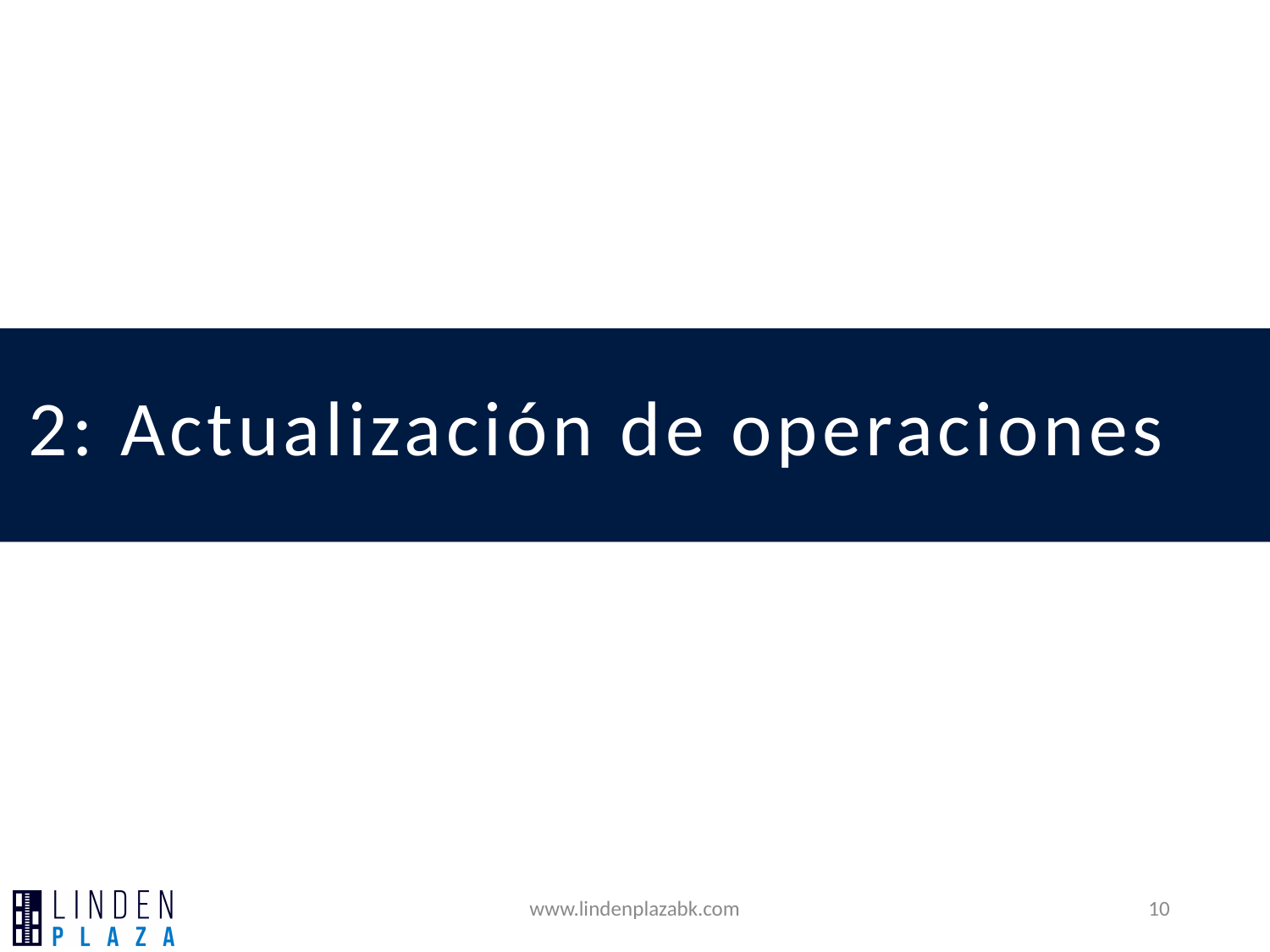

# 2: Actualización de operaciones
www.lindenplazabk.com
10